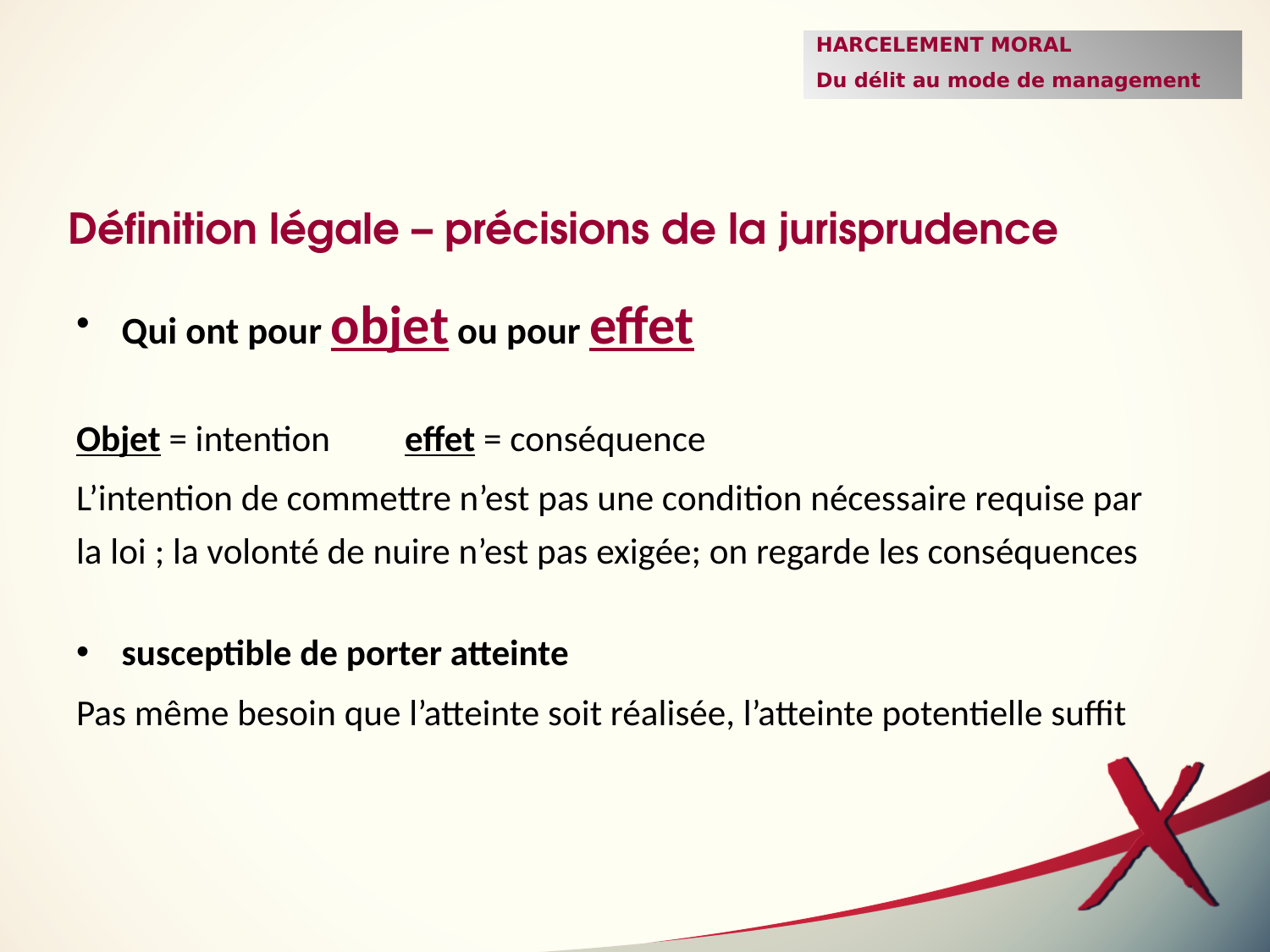

HARCELEMENT MORAL
Du délit au mode de management

Définition légale – précisions de la jurisprudence
Qui ont pour objet ou pour effet

Objet = intention         effet = conséquence
L’intention de commettre n’est pas une condition nécessaire requise par la loi ; la volonté de nuire n’est pas exigée; on regarde les conséquences

susceptible de porter atteinte
Pas même besoin que l’atteinte soit réalisée, l’atteinte potentielle suffit